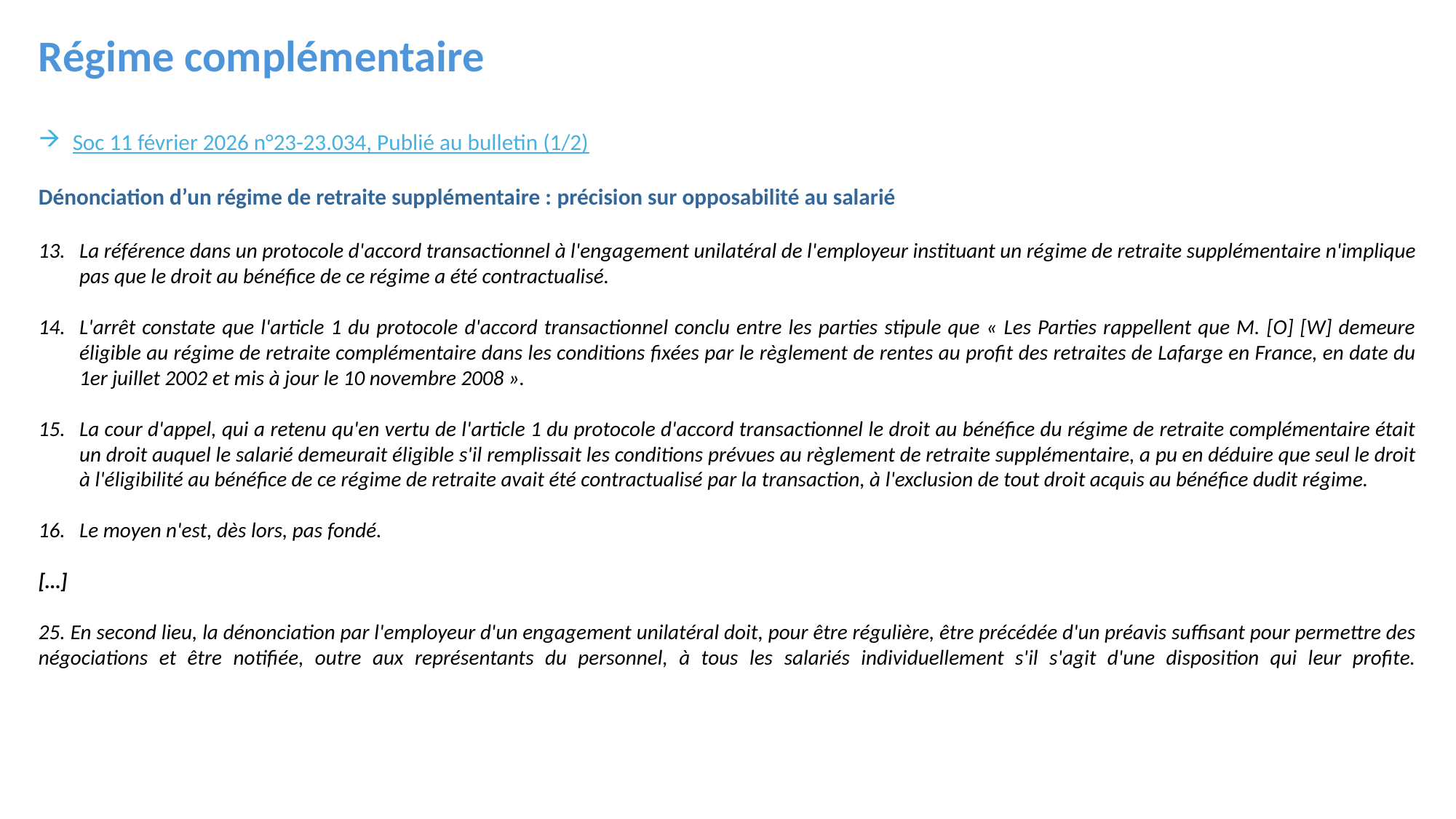

Régime complémentaire
Soc 11 février 2026 n°23-23.034, Publié au bulletin (1/2)

Dénonciation d’un régime de retraite supplémentaire : précision sur opposabilité au salarié

La référence dans un protocole d'accord transactionnel à l'engagement unilatéral de l'employeur instituant un régime de retraite supplémentaire n'implique pas que le droit au bénéfice de ce régime a été contractualisé.

L'arrêt constate que l'article 1 du protocole d'accord transactionnel conclu entre les parties stipule que « Les Parties rappellent que M. [O] [W] demeure éligible au régime de retraite complémentaire dans les conditions fixées par le règlement de rentes au profit des retraites de Lafarge en France, en date du 1er juillet 2002 et mis à jour le 10 novembre 2008 ».

La cour d'appel, qui a retenu qu'en vertu de l'article 1 du protocole d'accord transactionnel le droit au bénéfice du régime de retraite complémentaire était un droit auquel le salarié demeurait éligible s'il remplissait les conditions prévues au règlement de retraite supplémentaire, a pu en déduire que seul le droit à l'éligibilité au bénéfice de ce régime de retraite avait été contractualisé par la transaction, à l'exclusion de tout droit acquis au bénéfice dudit régime.

Le moyen n'est, dès lors, pas fondé.

[…]

25. En second lieu, la dénonciation par l'employeur d'un engagement unilatéral doit, pour être régulière, être précédée d'un préavis suffisant pour permettre des négociations et être notifiée, outre aux représentants du personnel, à tous les salariés individuellement s'il s'agit d'une disposition qui leur profite.